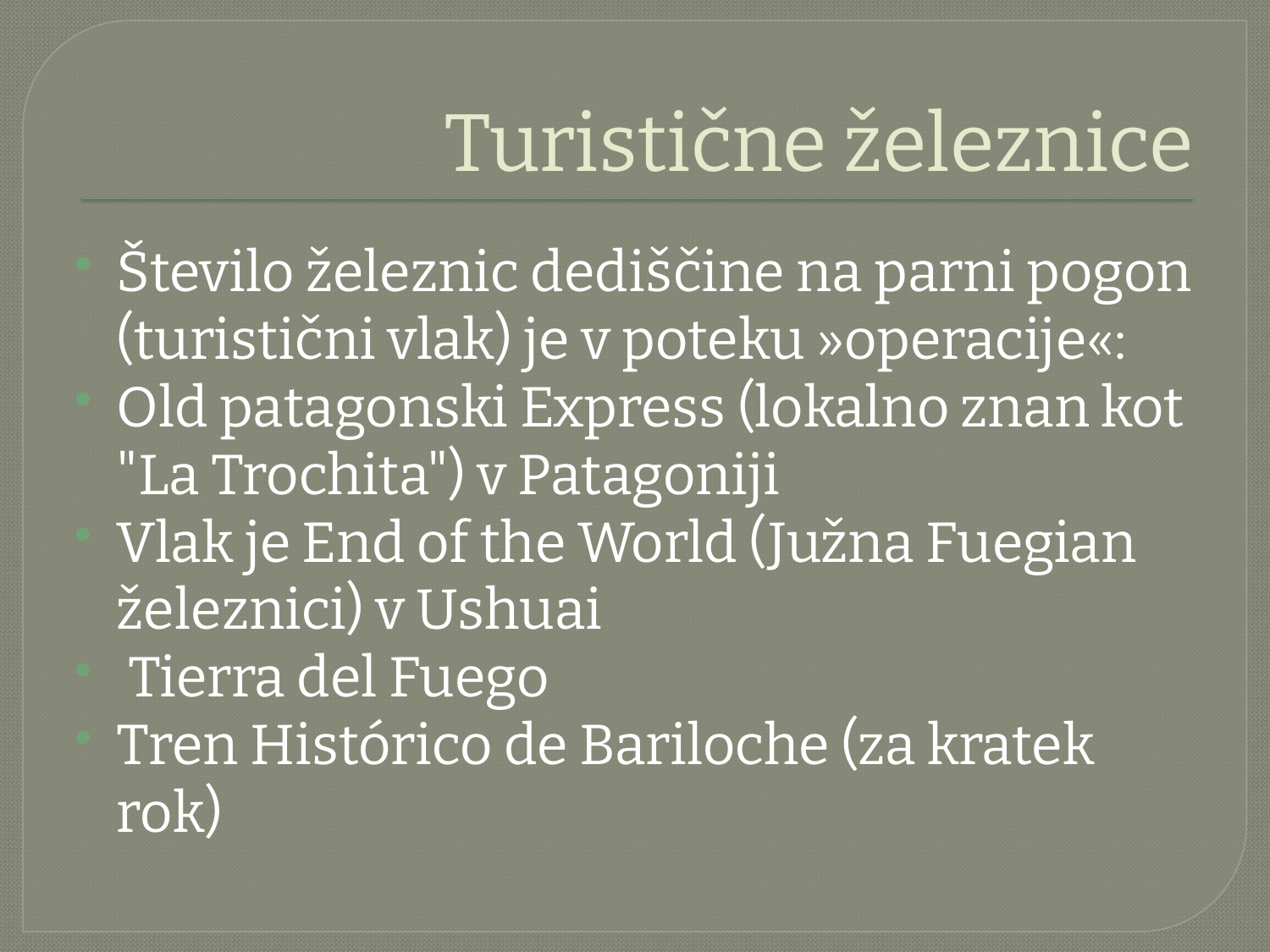

# Turistične železnice
Število železnic dediščine na parni pogon (turistični vlak) je v poteku »operacije«:
Old patagonski Express (lokalno znan kot "La Trochita") v Patagoniji
Vlak je End of the World (Južna Fuegian železnici) v Ushuai
 Tierra del Fuego
Tren Histórico de Bariloche (za kratek rok)